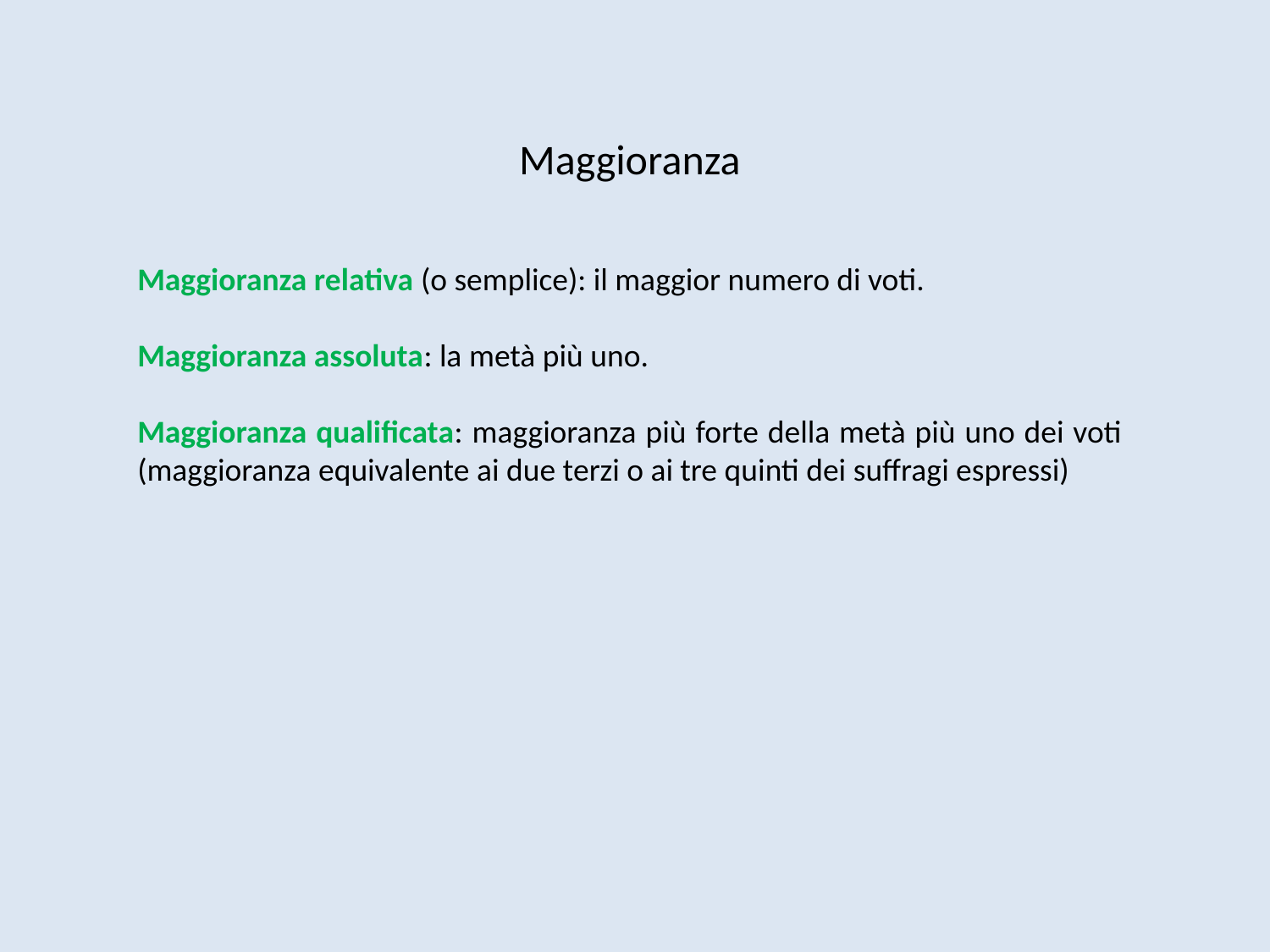

Maggioranza

Maggioranza relativa (o semplice): il maggior numero di voti.

Maggioranza assoluta: la metà più uno.

Maggioranza qualificata: maggioranza più forte della metà più uno dei voti (maggioranza equivalente ai due terzi o ai tre quinti dei suffragi espressi)